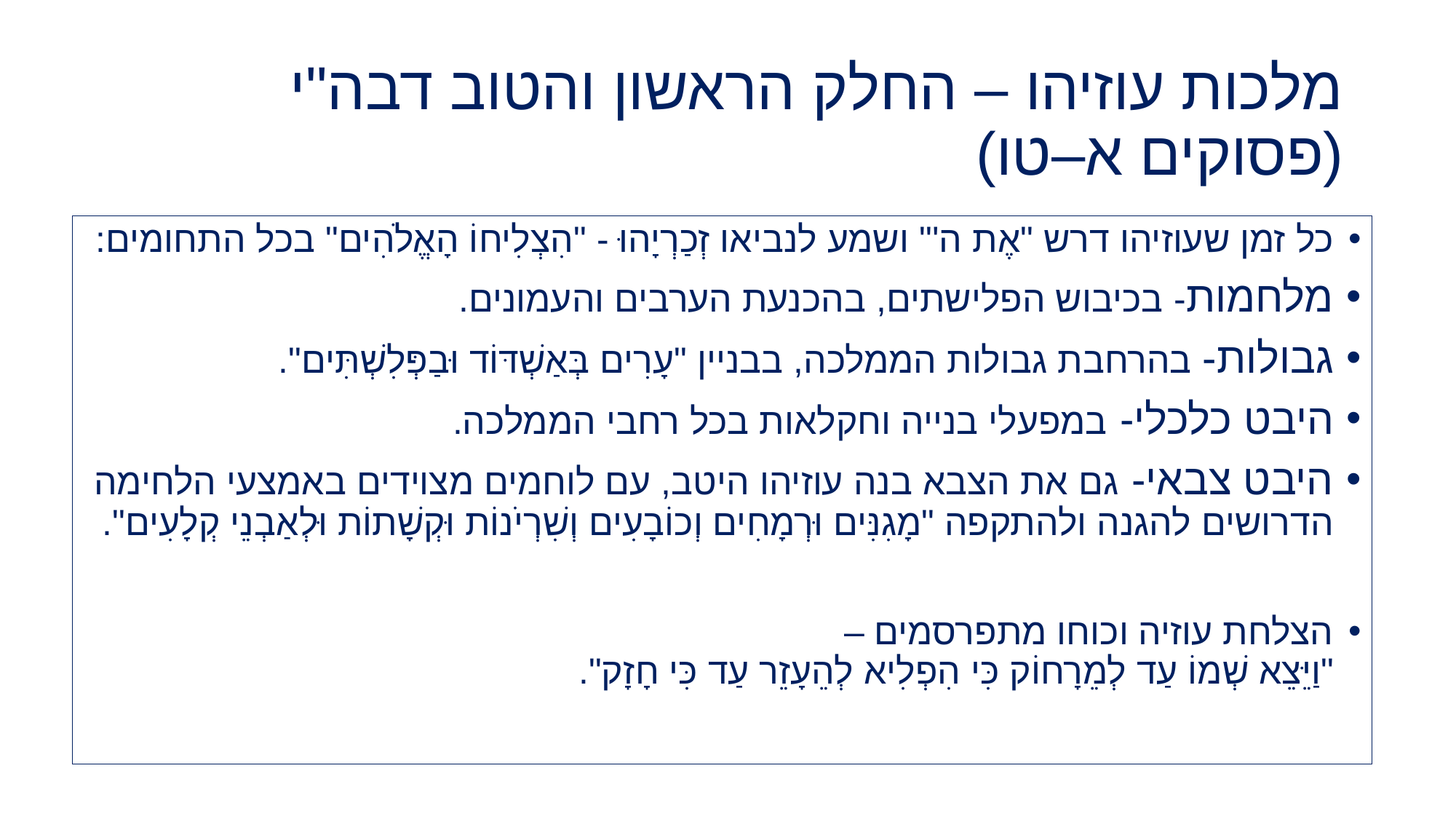

# מלכות עוזיהו – החלק הראשון והטוב דבה"י (פסוקים א–טו)
כל זמן שעוזיהו דרש "אֶת ה'" ושמע לנביאו זְכַרְיָהוּ - "הִצְלִיחוֹ הָאֱלֹהִים" בכל התחומים:
מלחמות- בכיבוש הפלישתים, בהכנעת הערבים והעמונים.
גבולות- בהרחבת גבולות הממלכה, בבניין "עָרִים בְּאַשְׁדּוֹד וּבַפְּלִשְׁתִּים".
היבט כלכלי- במפעלי בנייה וחקלאות בכל רחבי הממלכה.
היבט צבאי- גם את הצבא בנה עוזיהו היטב, עם לוחמים מצוידים באמצעי הלחימה הדרושים להגנה ולהתקפה "מָגִנִּים וּרְמָחִים וְכוֹבָעִים וְשִׁרְיֹנוֹת וּקְשָׁתוֹת וּלְאַבְנֵי קְלָעִים".

הצלחת עוזיה וכוחו מתפרסמים –
"וַיֵּצֵא שְׁמוֹ עַד לְמֵרָחוֹק כִּי הִפְלִיא לְהֵעָזֵר עַד כִּי חָזָק".